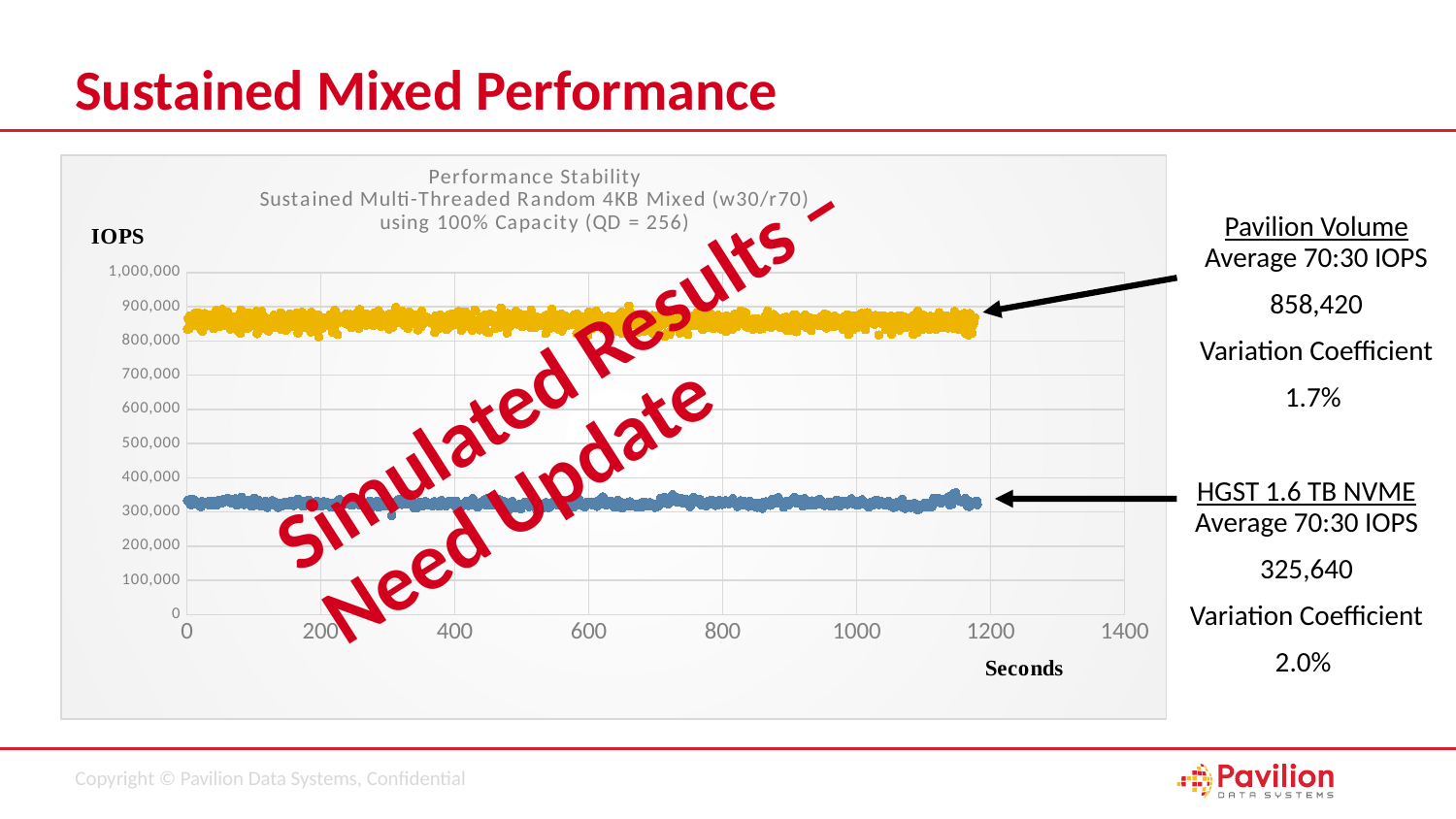

# Sustained Mixed Performance

### Chart: Performance Stability
Sustained Multi-Threaded Random 4KB Mixed (w30/r70)
using 100% Capacity (QD = 256)

| Category | DEVICE UNDER TEST |  |
|---|---|---|
Pavilion Volume
Average 70:30 IOPS
858,420
Variation Coefficient
1.7%
Simulated Results – Need Update
HGST 1.6 TB NVME
Average 70:30 IOPS
325,640
Variation Coefficient
2.0%
37